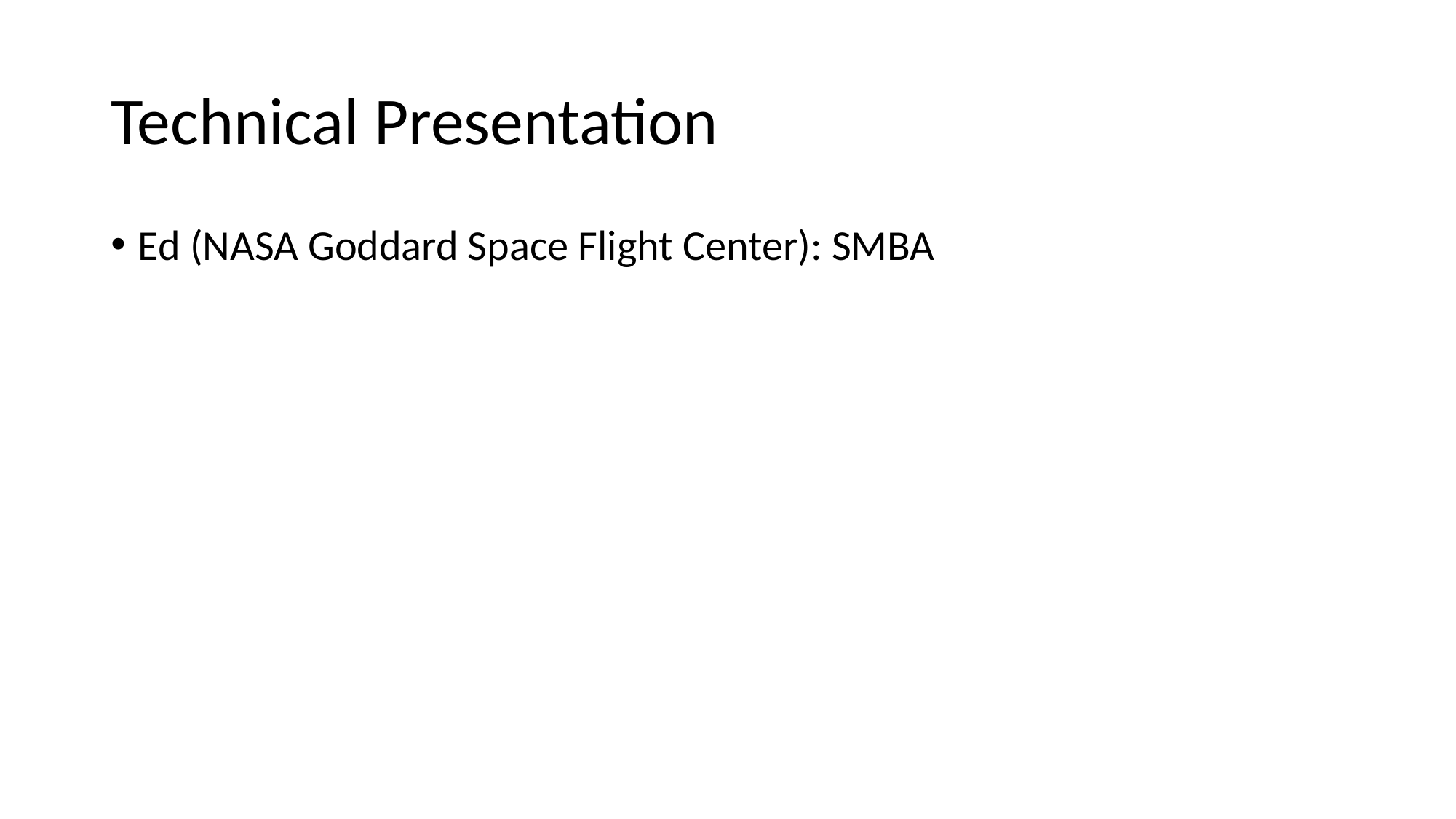

# Technical Presentation
Ed (NASA Goddard Space Flight Center): SMBA